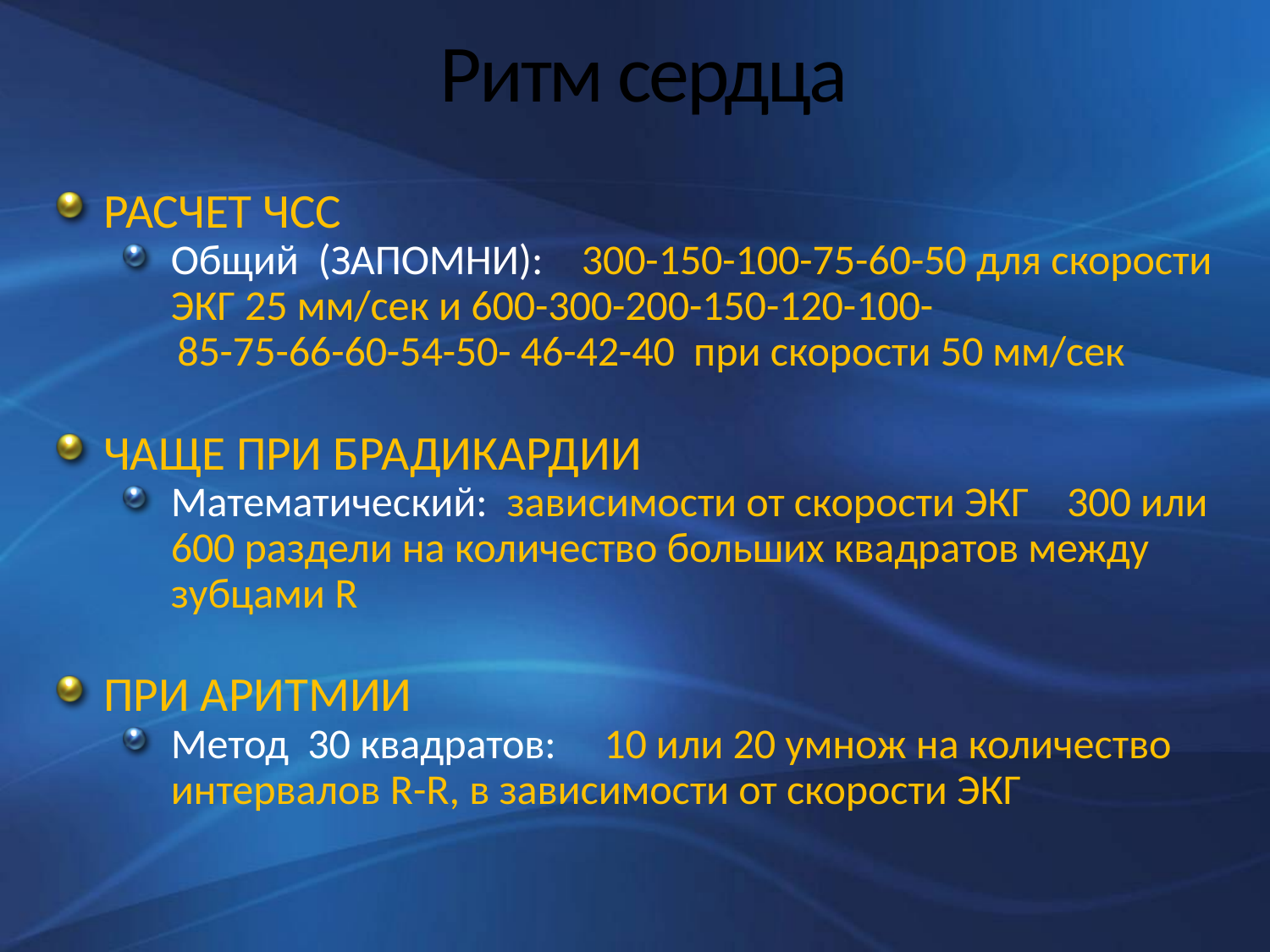

# Ритм сердца
РАСЧЕТ ЧСС
Общий  (ЗАПОМНИ):    300-150-100-75-60-50 для скорости ЭКГ 25 мм/сек и 600-300-200-150-120-100-
      85-75-66-60-54-50- 46-42-40  при скорости 50 мм/сек

ЧАЩЕ ПРИ БРАДИКАРДИИ
Математический:  зависимости от скорости ЭКГ    300 или 600 раздели на количество больших квадратов между зубцами R

ПРИ АРИТМИИ
Метод  30 квадратов:     10 или 20 умнож на количество интервалов R-R, в зависимости от скорости ЭКГ